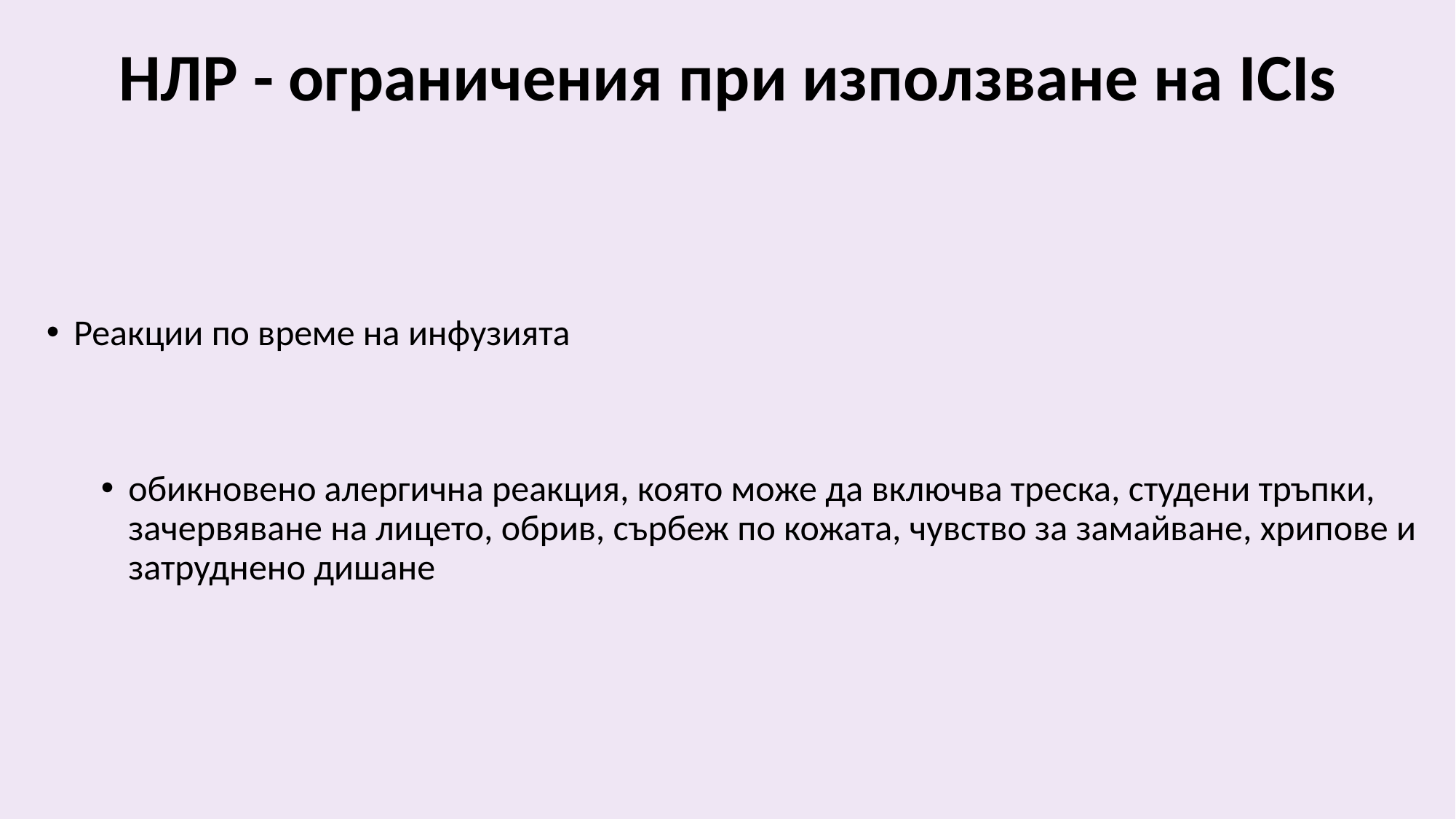

# НЛР - ограничения при използване на ICIs
Реакции по време на инфузията

обикновено алергична реакция, която може да включва треска, студени тръпки, зачервяване на лицето, обрив, сърбеж по кожата, чувство за замайване, хрипове и затруднено дишане